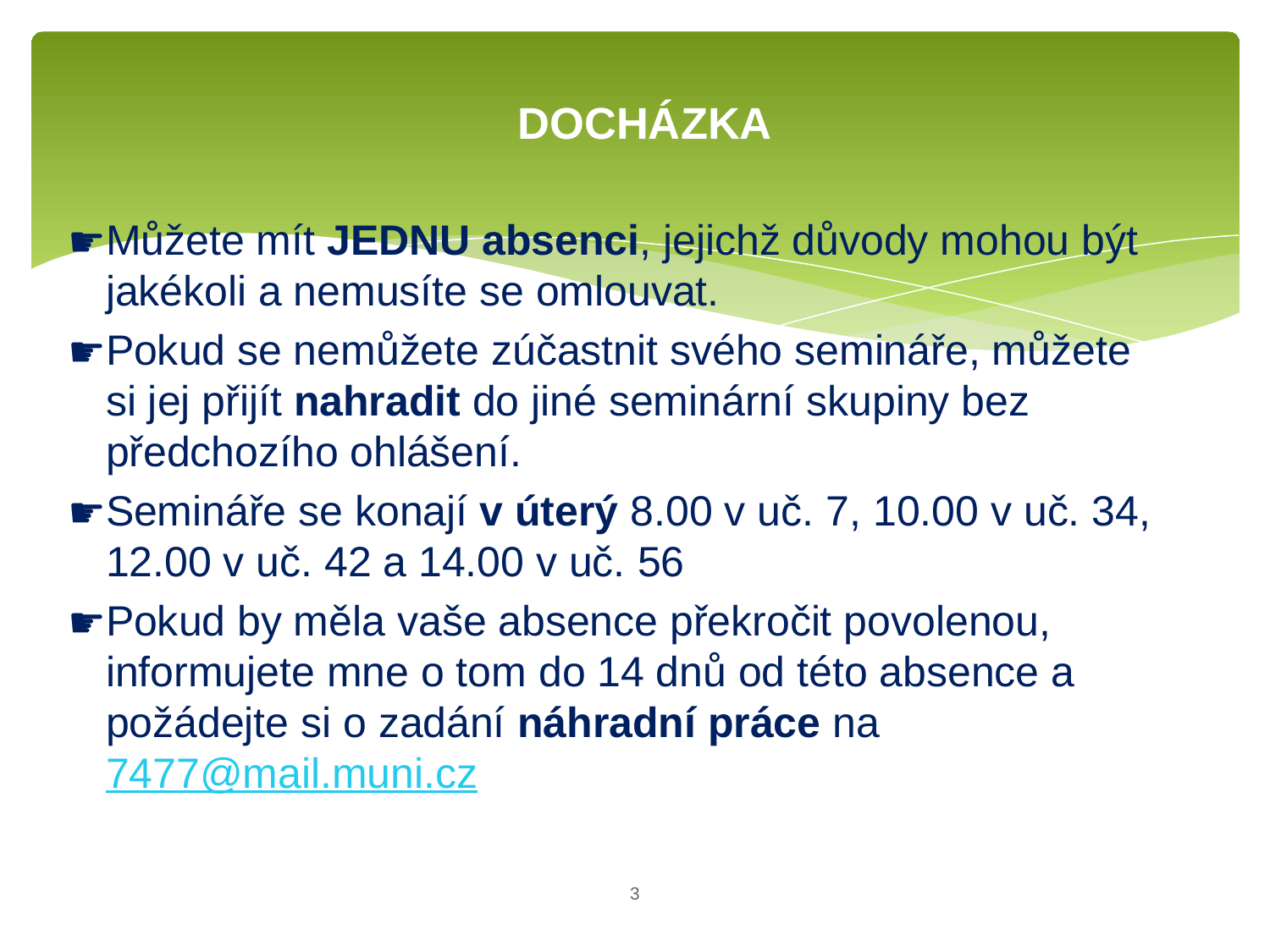

# DOCHÁZKA
Můžete mít JEDNU absenci, jejichž důvody mohou být jakékoli a nemusíte se omlouvat.
Pokud se nemůžete zúčastnit svého semináře, můžete si jej přijít nahradit do jiné seminární skupiny bez předchozího ohlášení.
Semináře se konají v úterý 8.00 v uč. 7, 10.00 v uč. 34, 12.00 v uč. 42 a 14.00 v uč. 56
Pokud by měla vaše absence překročit povolenou, informujete mne o tom do 14 dnů od této absence a požádejte si o zadání náhradní práce na 7477@mail.muni.cz
3